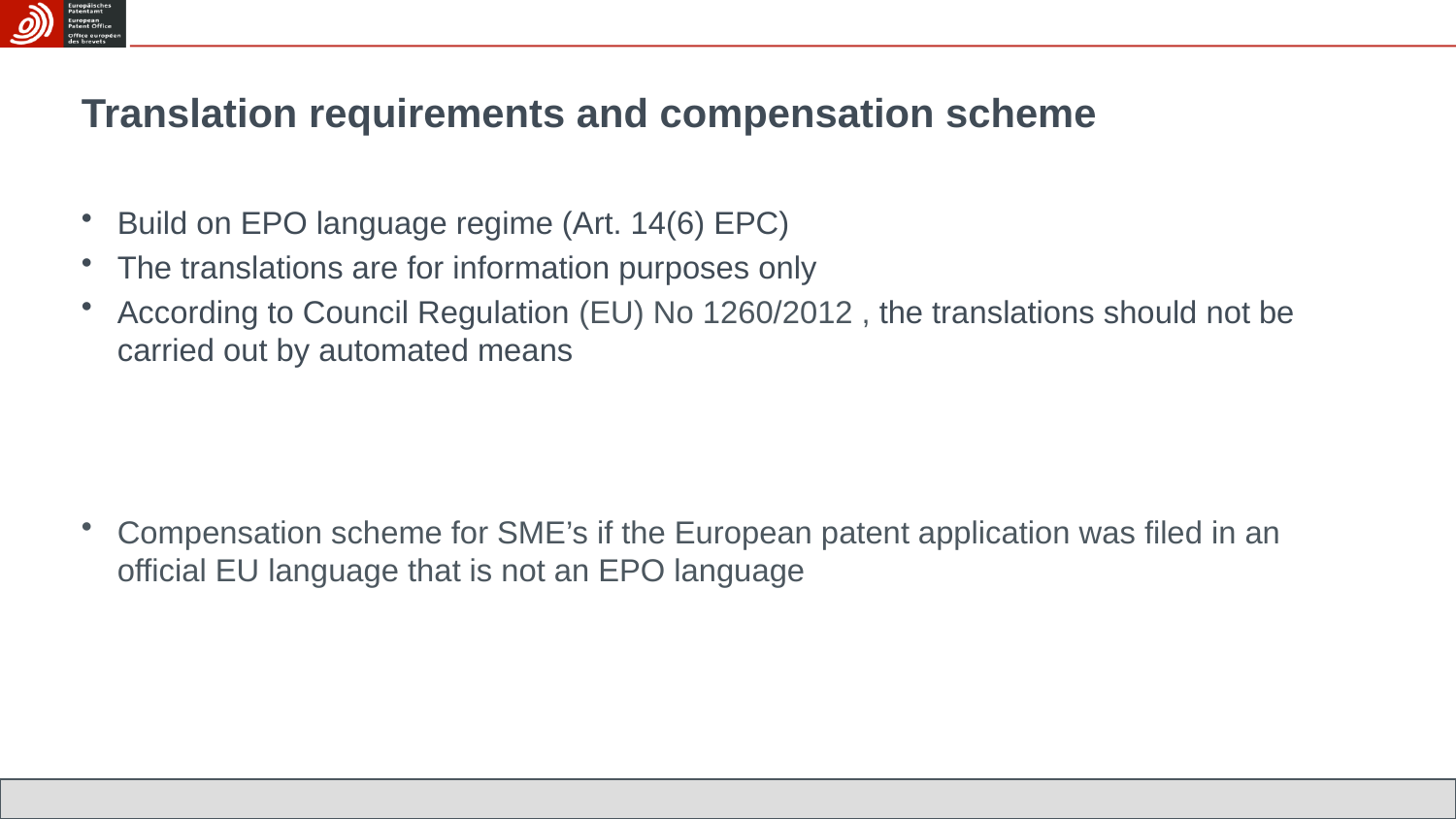

Translation requirements and compensation scheme

Build on EPO language regime (Art. 14(6) EPC)
The translations are for information purposes only
According to Council Regulation (EU) No 1260/2012 , the translations should not be carried out by automated means

Compensation scheme for SME’s if the European patent application was filed in an official EU language that is not an EPO language